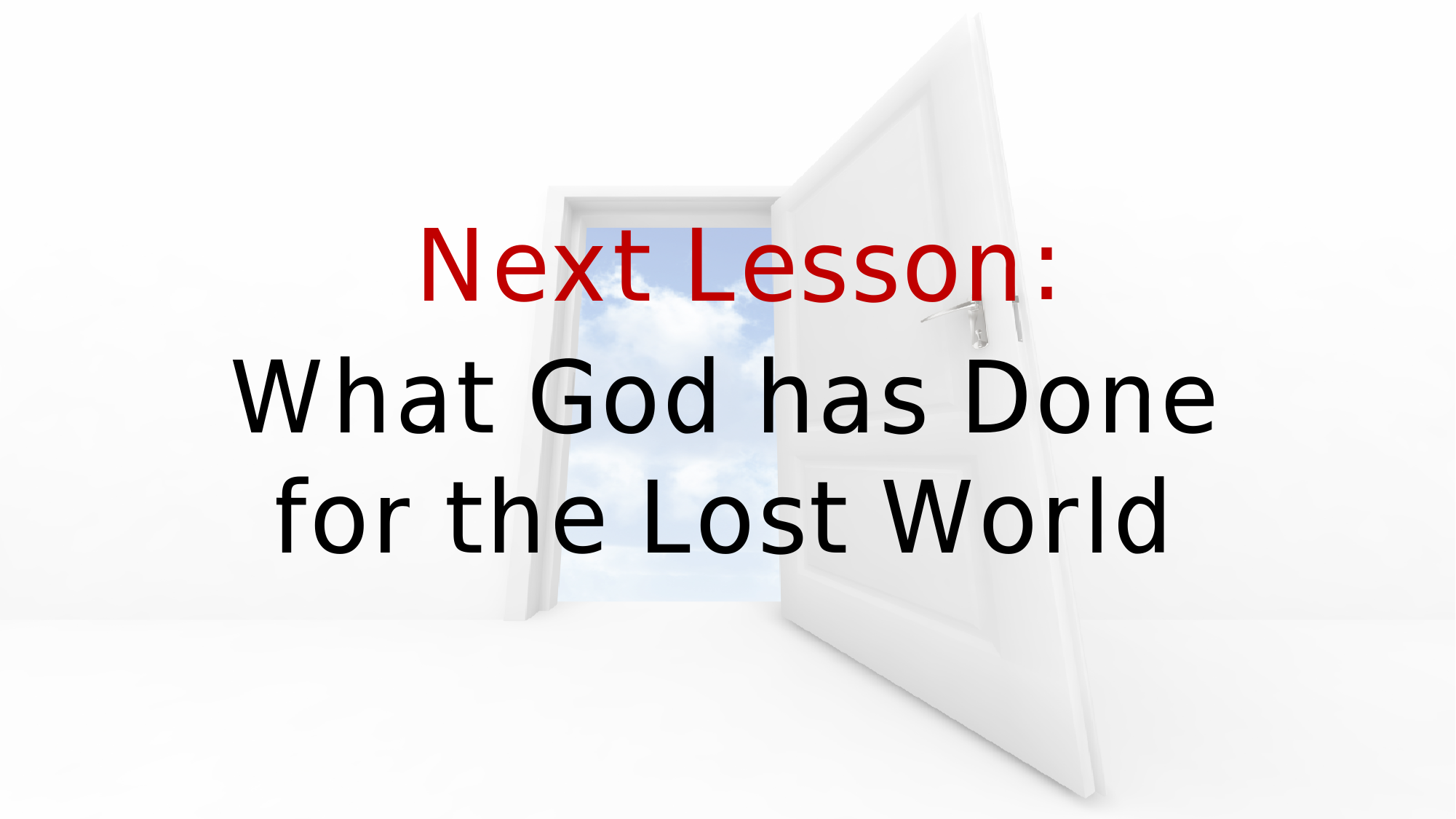

Next Lesson:
What God has Done for the Lost World